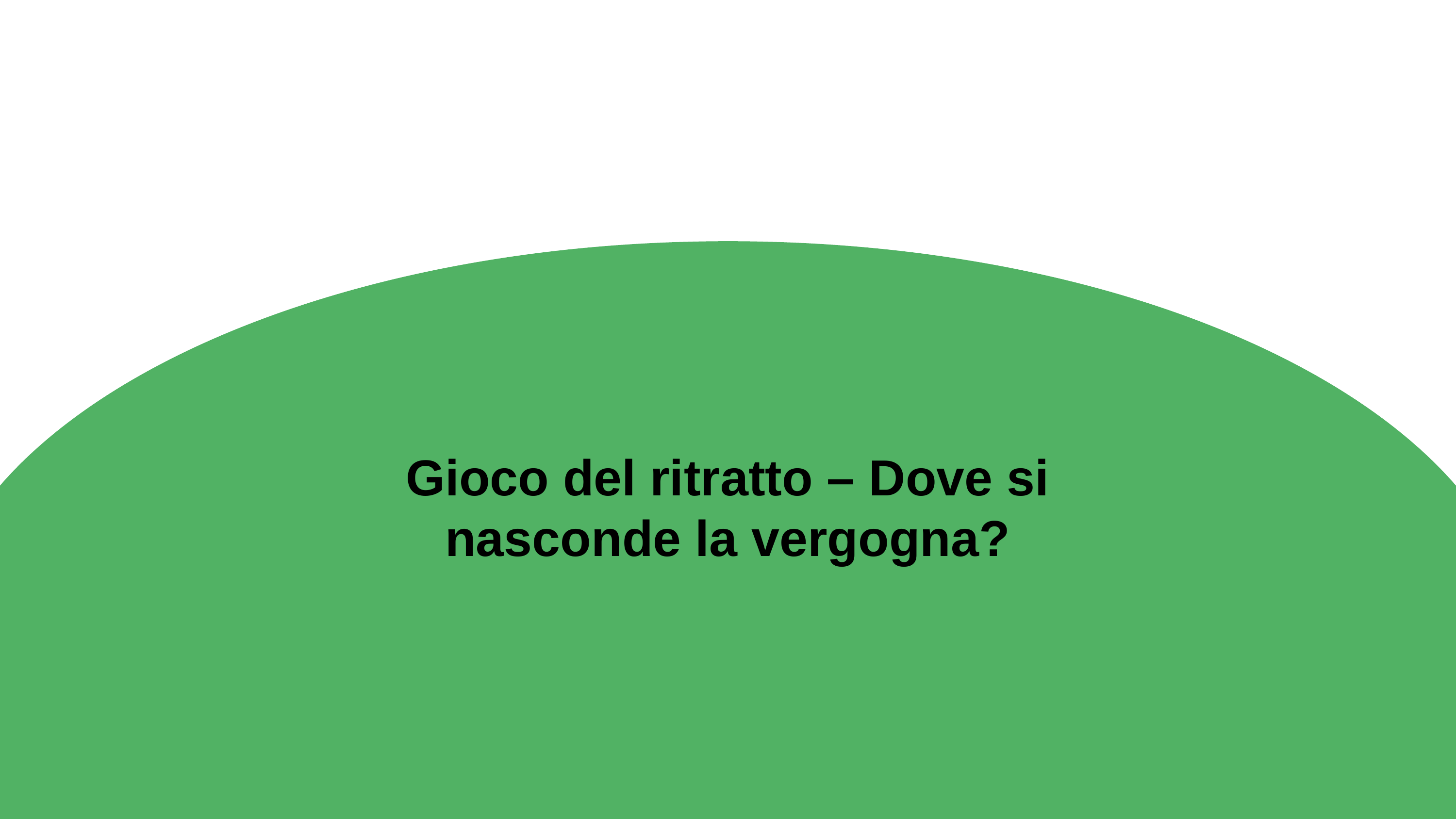

Gioco del ritratto – Dove si nasconde la vergogna?